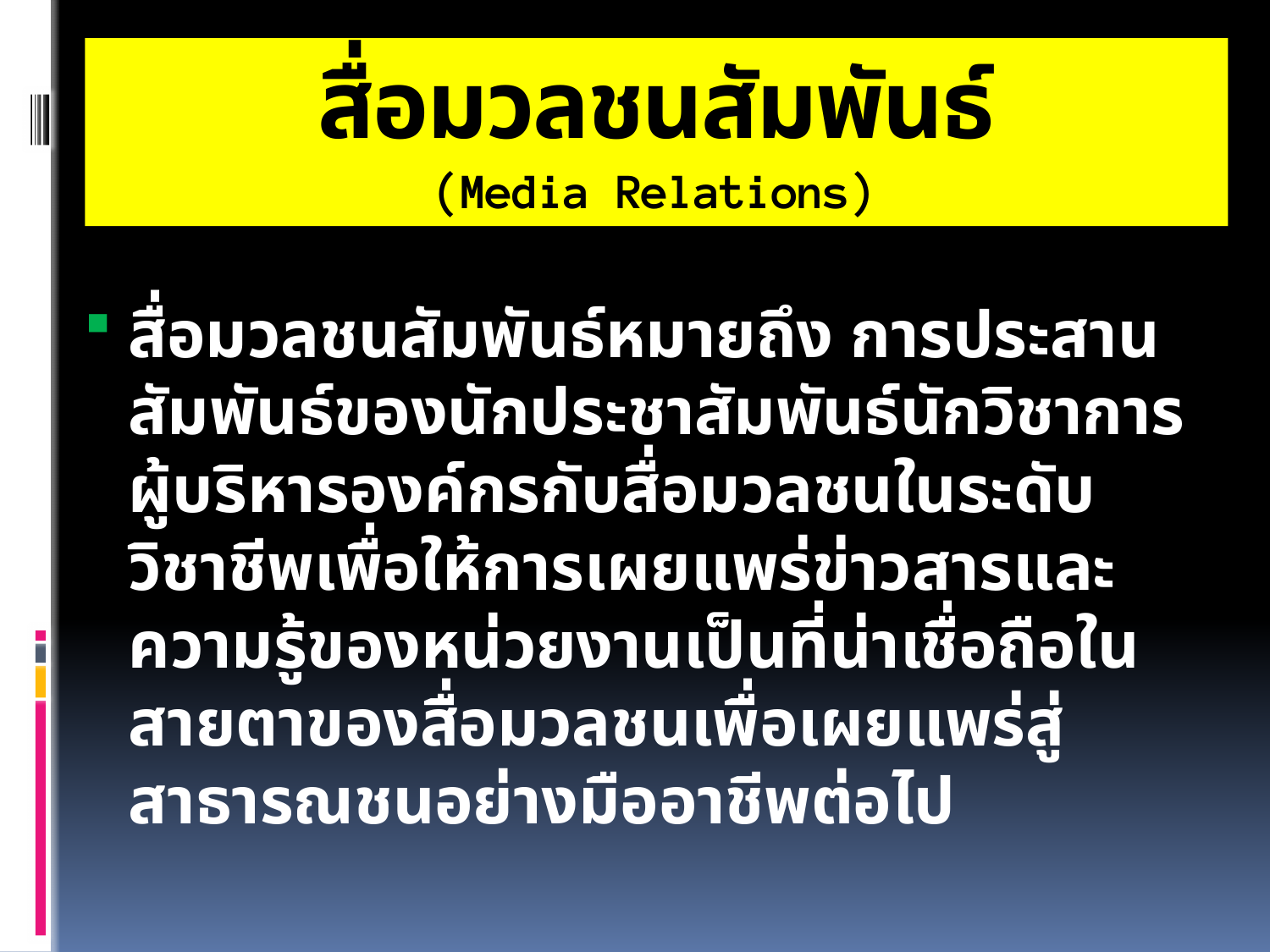

# สื่อมวลชนสัมพันธ์ (Media Relations)
สื่อมวลชนสัมพันธ์หมายถึง การประสานสัมพันธ์ของนักประชาสัมพันธ์นักวิชาการผู้บริหารองค์กรกับสื่อมวลชนในระดับวิชาชีพเพื่อให้การเผยแพร่ข่าวสารและความรู้ของหน่วยงานเป็นที่น่าเชื่อถือในสายตาของสื่อมวลชนเพื่อเผยแพร่สู่สาธารณชนอย่างมืออาชีพต่อไป